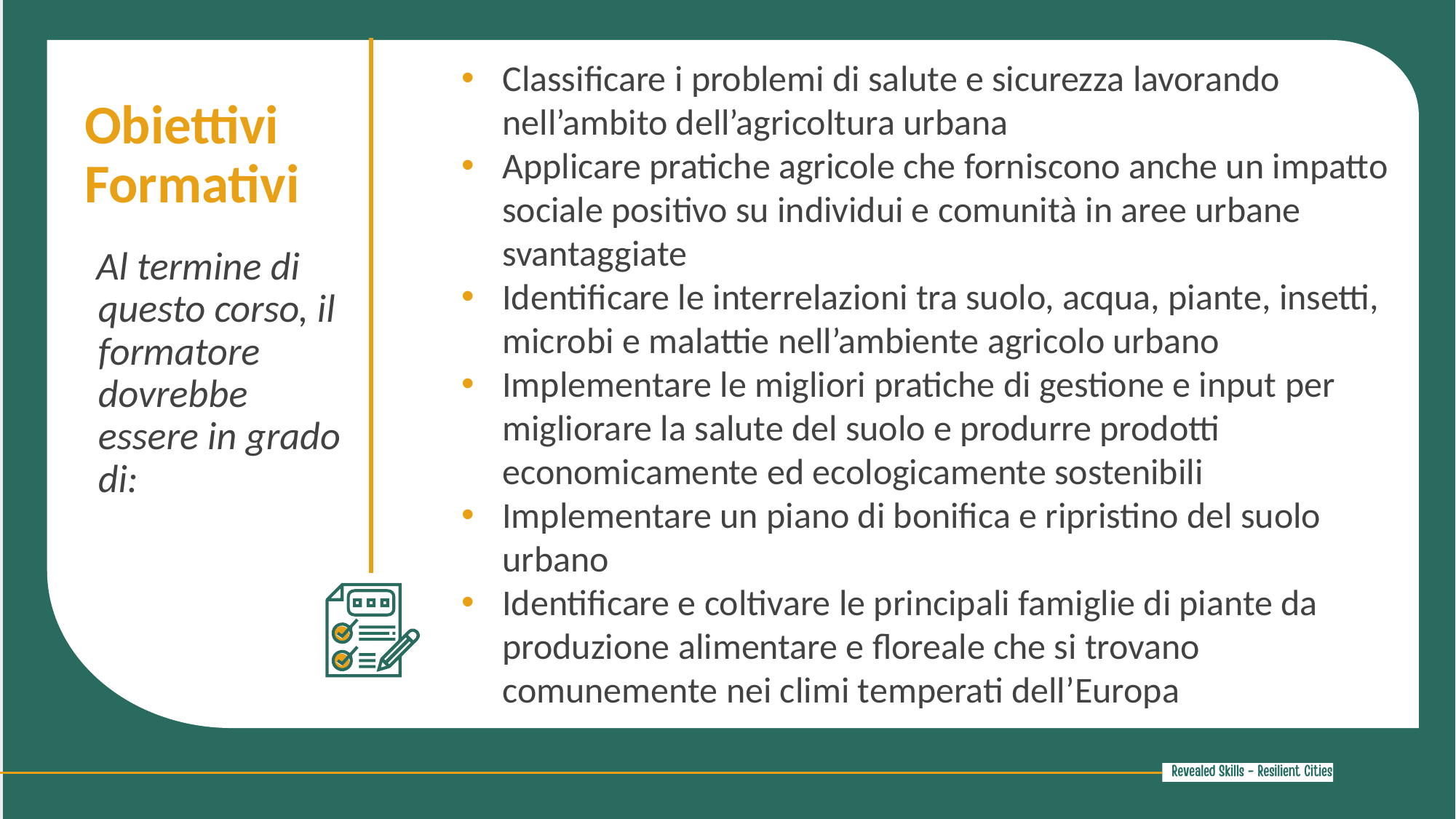

Classificare i problemi di salute e sicurezza lavorando nell’ambito dell’agricoltura urbana
Applicare pratiche agricole che forniscono anche un impatto sociale positivo su individui e comunità in aree urbane svantaggiate
Identificare le interrelazioni tra suolo, acqua, piante, insetti, microbi e malattie nell’ambiente agricolo urbano
Implementare le migliori pratiche di gestione e input per migliorare la salute del suolo e produrre prodotti economicamente ed ecologicamente sostenibili
Implementare un piano di bonifica e ripristino del suolo urbano
Identificare e coltivare le principali famiglie di piante da produzione alimentare e floreale che si trovano comunemente nei climi temperati dell’Europa
Obiettivi Formativi
Al termine di questo corso, il formatore dovrebbe essere in grado di: